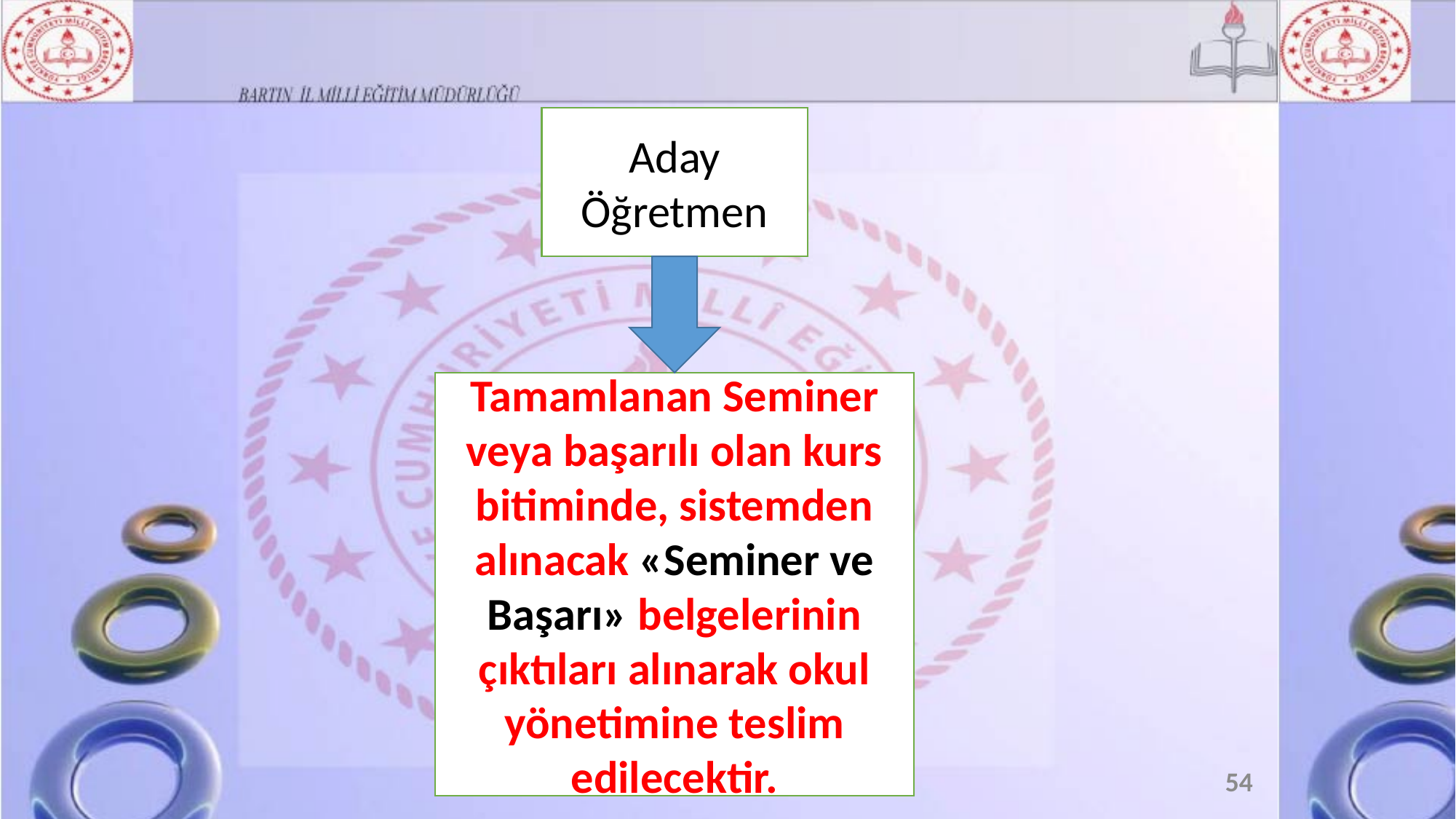

Aday Öğretmen

Tamamlanan Seminer veya başarılı olan kurs bitiminde, sistemden alınacak «Seminer ve Başarı» belgelerinin çıktıları alınarak okul yönetimine teslim edilecektir.
54